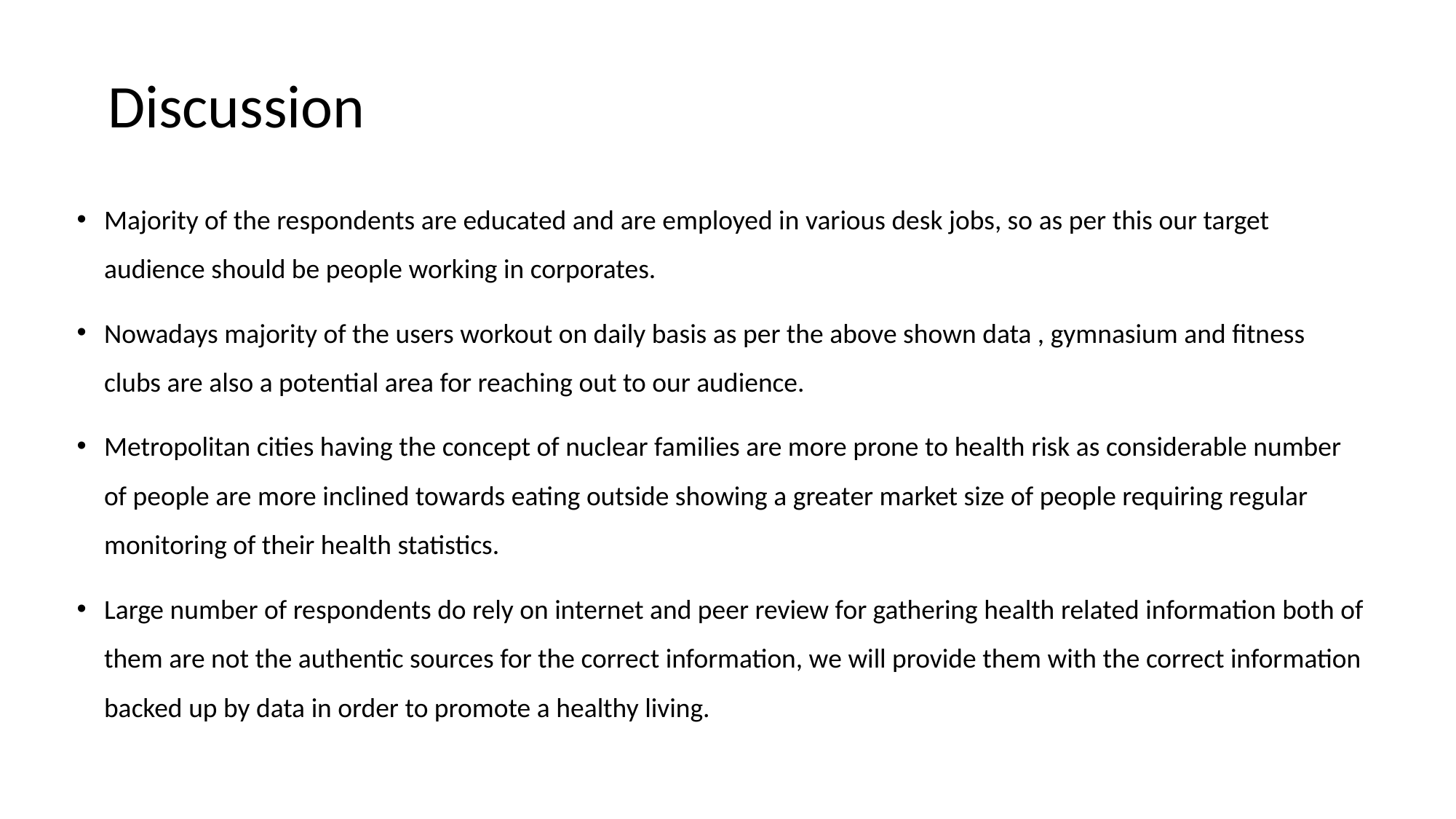

# Discussion
Majority of the respondents are educated and are employed in various desk jobs, so as per this our target audience should be people working in corporates.
Nowadays majority of the users workout on daily basis as per the above shown data , gymnasium and fitness clubs are also a potential area for reaching out to our audience.
Metropolitan cities having the concept of nuclear families are more prone to health risk as considerable number of people are more inclined towards eating outside showing a greater market size of people requiring regular monitoring of their health statistics.
Large number of respondents do rely on internet and peer review for gathering health related information both of them are not the authentic sources for the correct information, we will provide them with the correct information backed up by data in order to promote a healthy living.